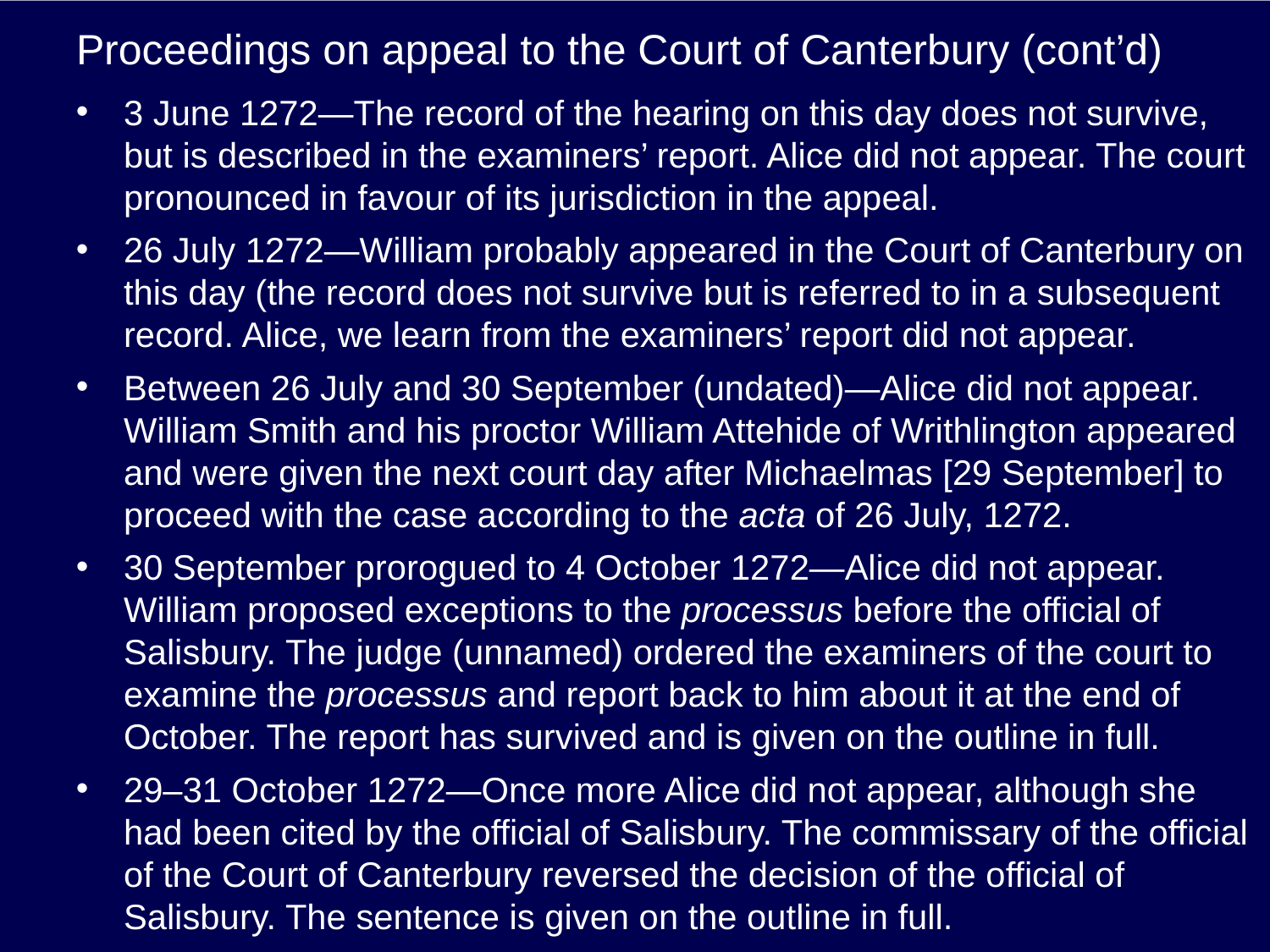

# Proceedings on appeal to the Court of Canterbury (cont’d)
3 June 1272—The record of the hearing on this day does not survive, but is described in the examiners’ report. Alice did not appear. The court pronounced in favour of its jurisdiction in the appeal.

26 July 1272—William probably appeared in the Court of Canterbury on this day (the record does not survive but is referred to in a subsequent record. Alice, we learn from the examiners’ report did not appear.

Between 26 July and 30 September (undated)—Alice did not appear. William Smith and his proctor William Attehide of Writhlington appeared and were given the next court day after Michaelmas [29 September] to proceed with the case according to the acta of 26 July, 1272.

30 September prorogued to 4 October 1272—Alice did not appear. William proposed exceptions to the processus before the official of Salisbury. The judge (unnamed) ordered the examiners of the court to examine the processus and report back to him about it at the end of October. The report has survived and is given on the outline in full.

29–31 October 1272—Once more Alice did not appear, although she had been cited by the official of Salisbury. The commissary of the official of the Court of Canterbury reversed the decision of the official of Salisbury. The sentence is given on the outline in full.